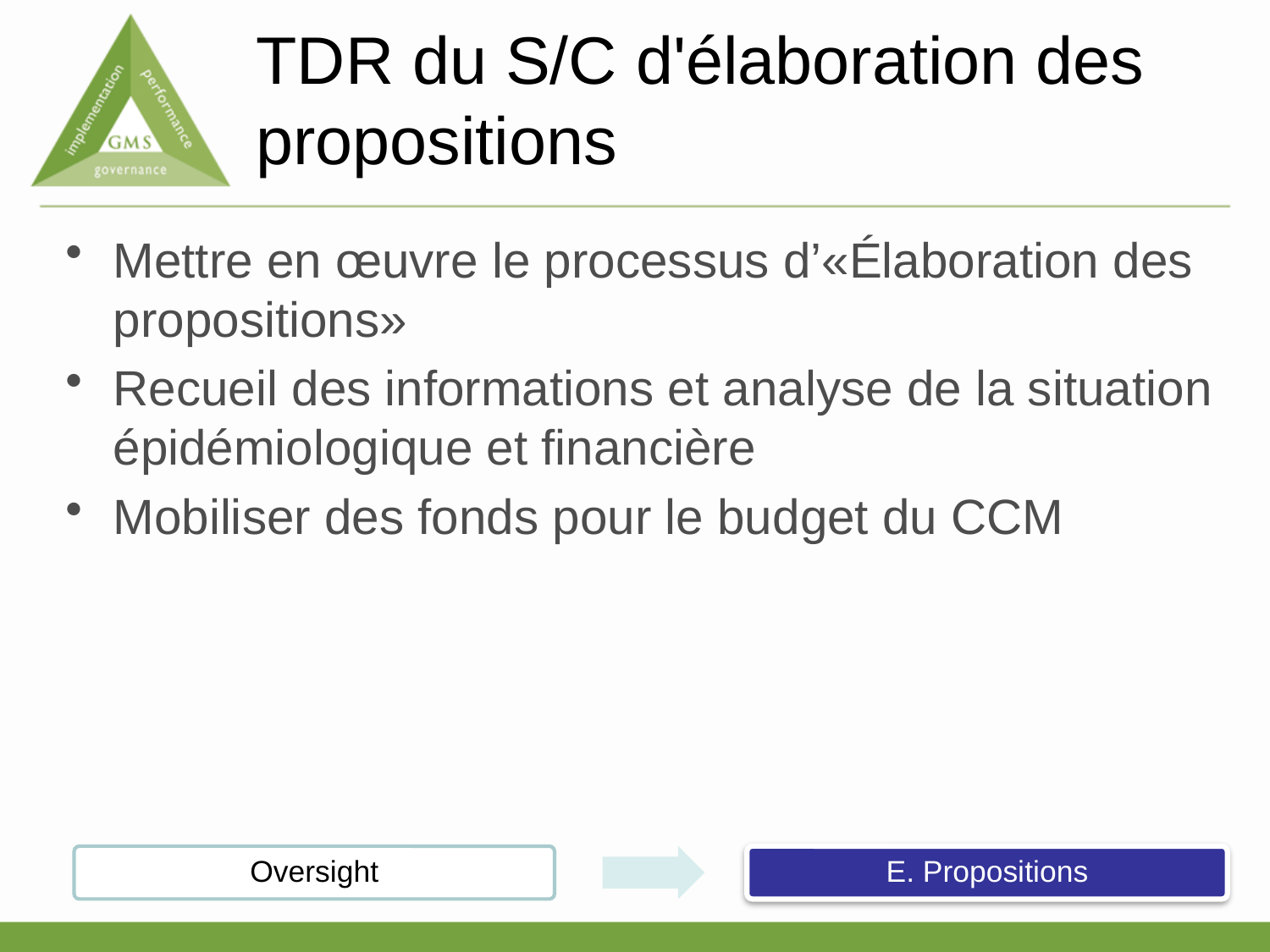

# TDR du S/C d'élaboration des propositions
Mettre en œuvre le processus d’«Élaboration des propositions»
Recueil des informations et analyse de la situation épidémiologique et financière
Mobiliser des fonds pour le budget du CCM

Oversight

E. Propositions